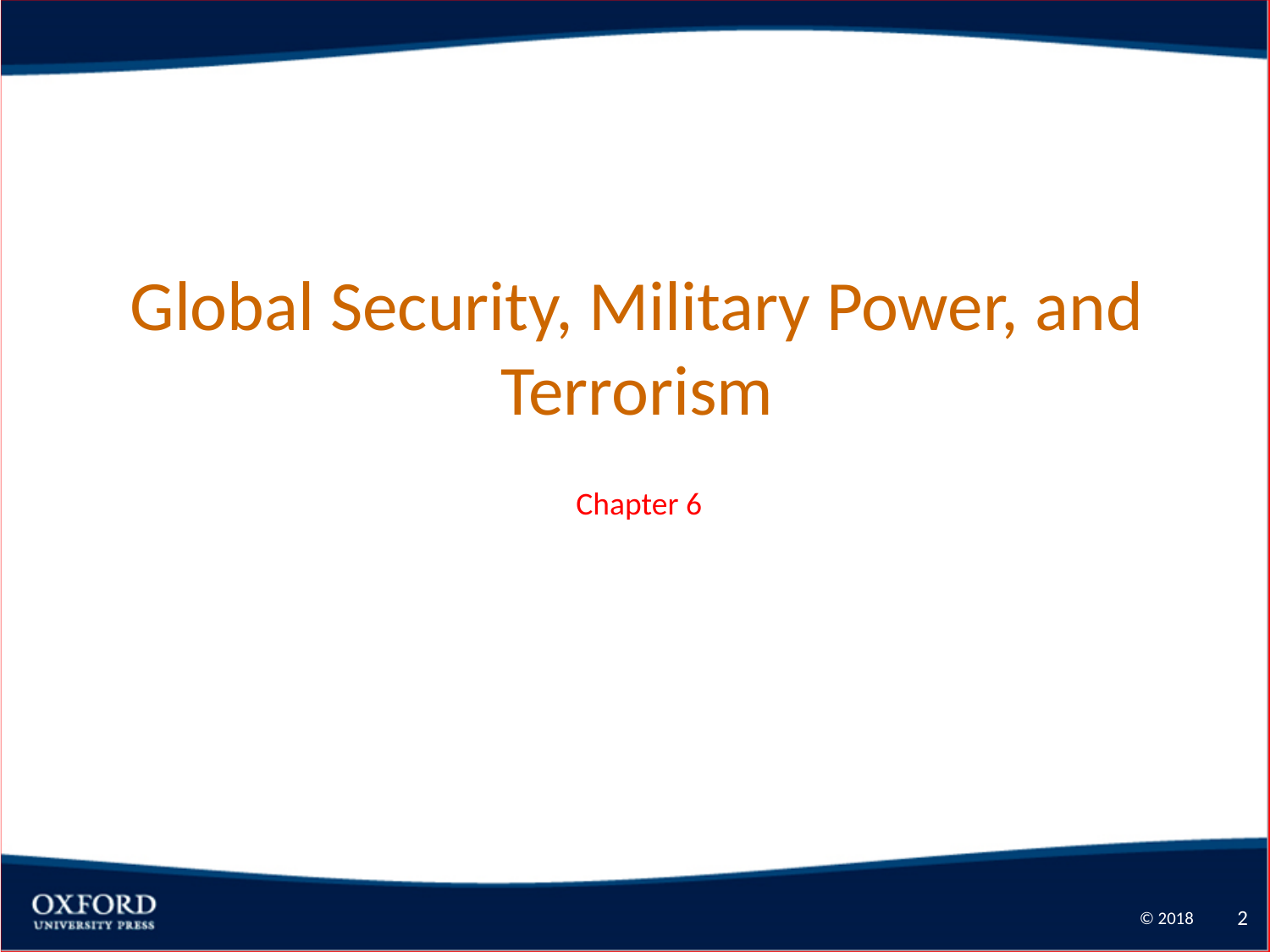

# Global Security, Military Power, and Terrorism
Chapter 6